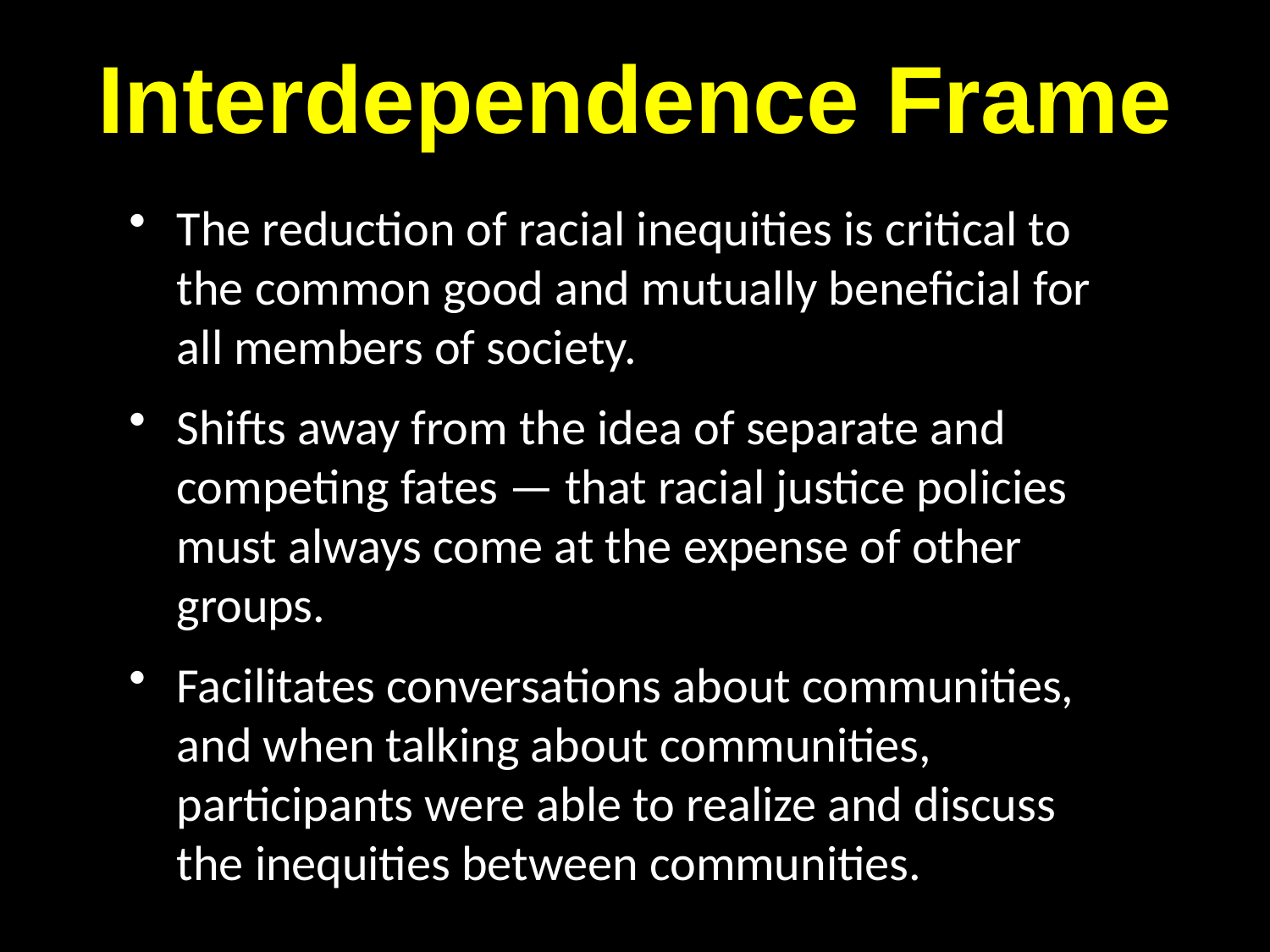

# Interdependence Frame
The reduction of racial inequities is critical to the common good and mutually beneficial for all members of society.
Shifts away from the idea of separate and competing fates — that racial justice policies must always come at the expense of other groups.
Facilitates conversations about communities, and when talking about communities, participants were able to realize and discuss the inequities between communities.